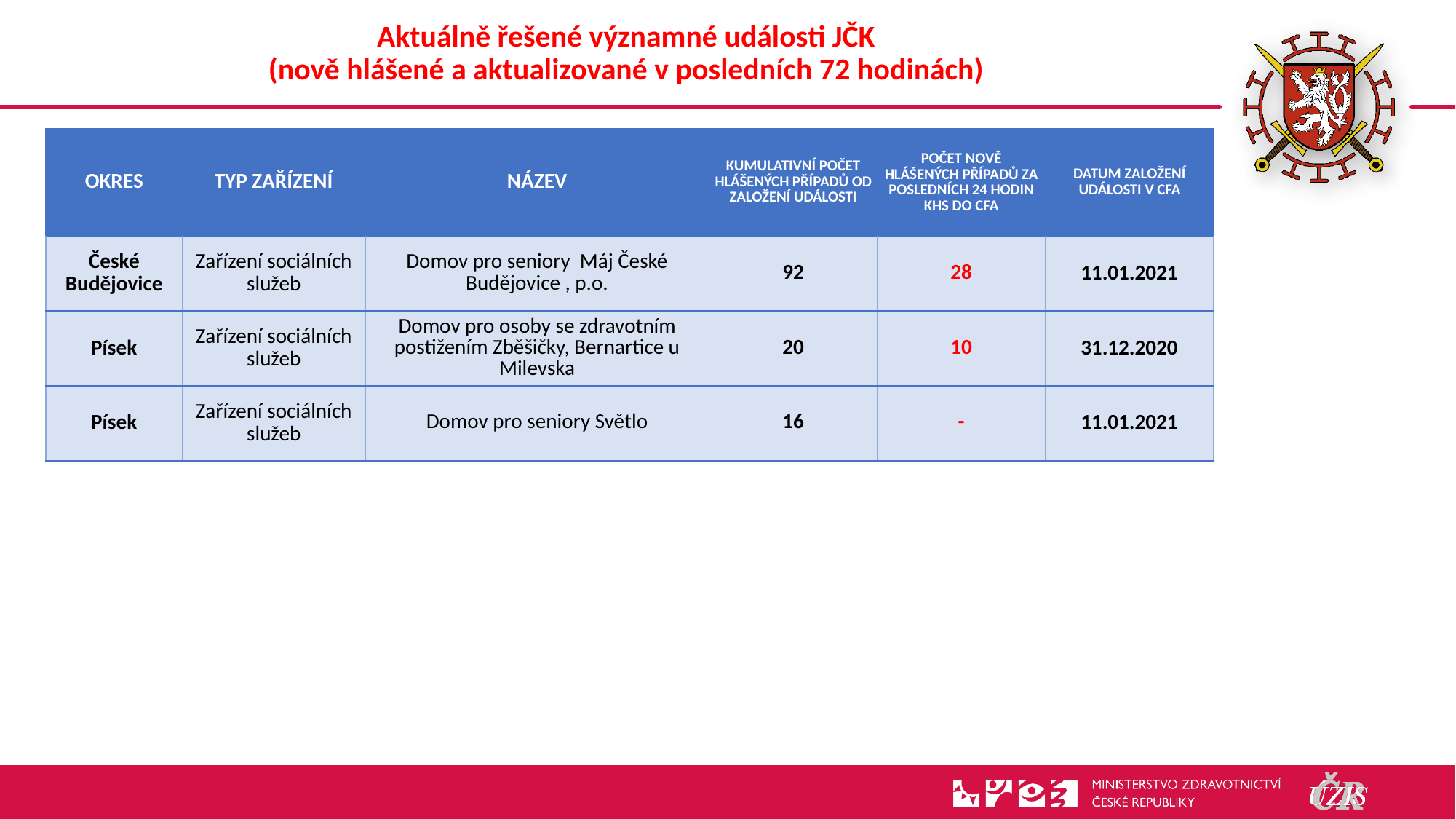

# Aktuálně řešené významné události JČK (nově hlášené a aktualizované v posledních 72 hodinách)
| OKRES | TYP ZAŘÍZENÍ | NÁZEV | KUMULATIVNÍ POČET HLÁŠENÝCH PŘÍPADŮ OD ZALOŽENÍ UDÁLOSTI | POČET NOVĚ HLÁŠENÝCH PŘÍPADŮ ZA POSLEDNÍCH 24 HODIN KHS DO CFA | DATUM ZALOŽENÍ UDÁLOSTI V CFA |
| --- | --- | --- | --- | --- | --- |
| České Budějovice | Zařízení sociálních služeb | Domov pro seniory Máj České Budějovice , p.o. | 92 | 28 | 11.01.2021 |
| Písek | Zařízení sociálních služeb | Domov pro osoby se zdravotním postižením Zběšičky, Bernartice u Milevska | 20 | 10 | 31.12.2020 |
| Písek | Zařízení sociálních služeb | Domov pro seniory Světlo | 16 | - | 11.01.2021 |